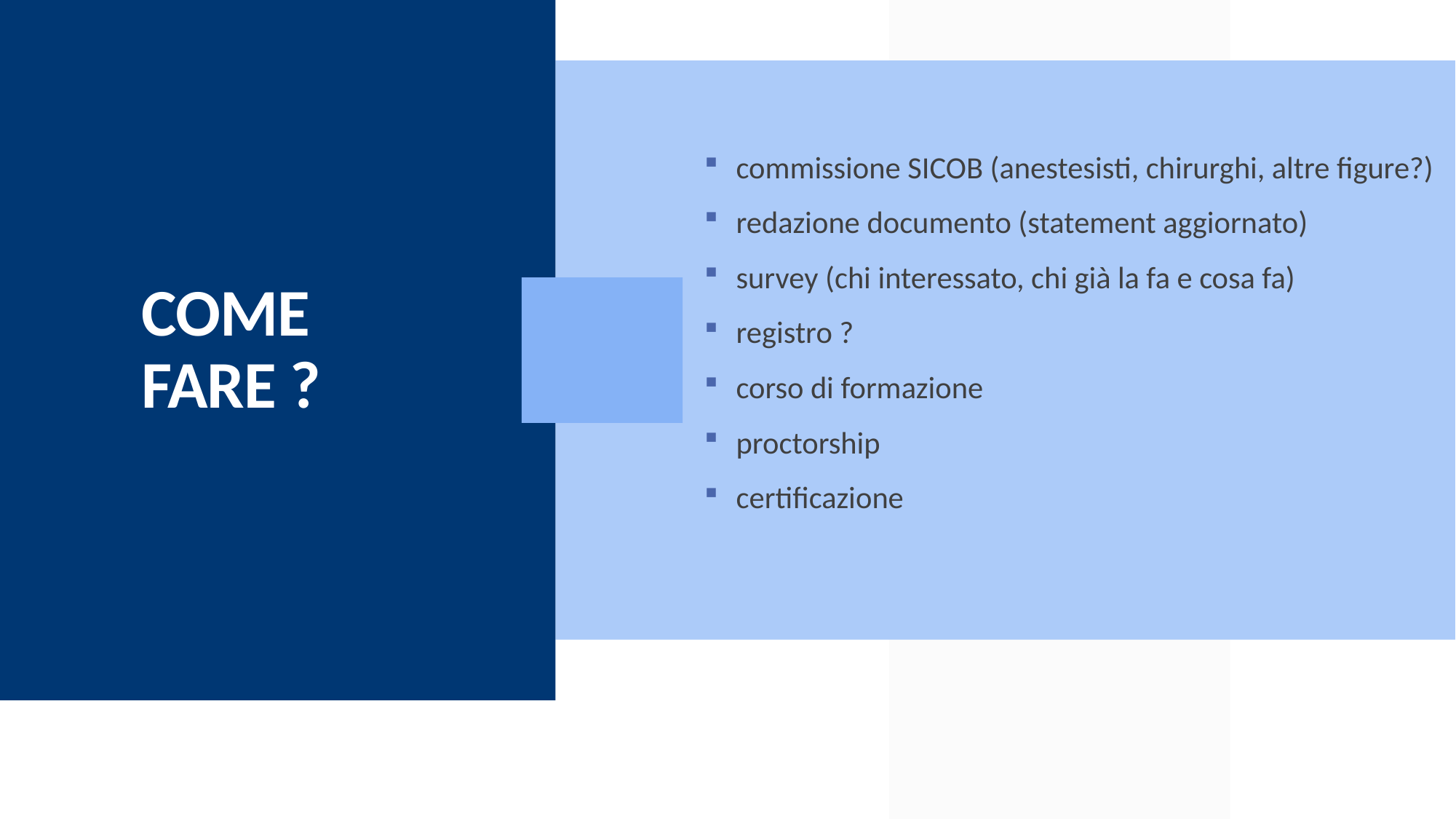

commissione SICOB (anestesisti, chirurghi, altre figure?)
redazione documento (statement aggiornato)
survey (chi interessato, chi già la fa e cosa fa)
registro ?
corso di formazione
proctorship
certificazione
COME FARE ?